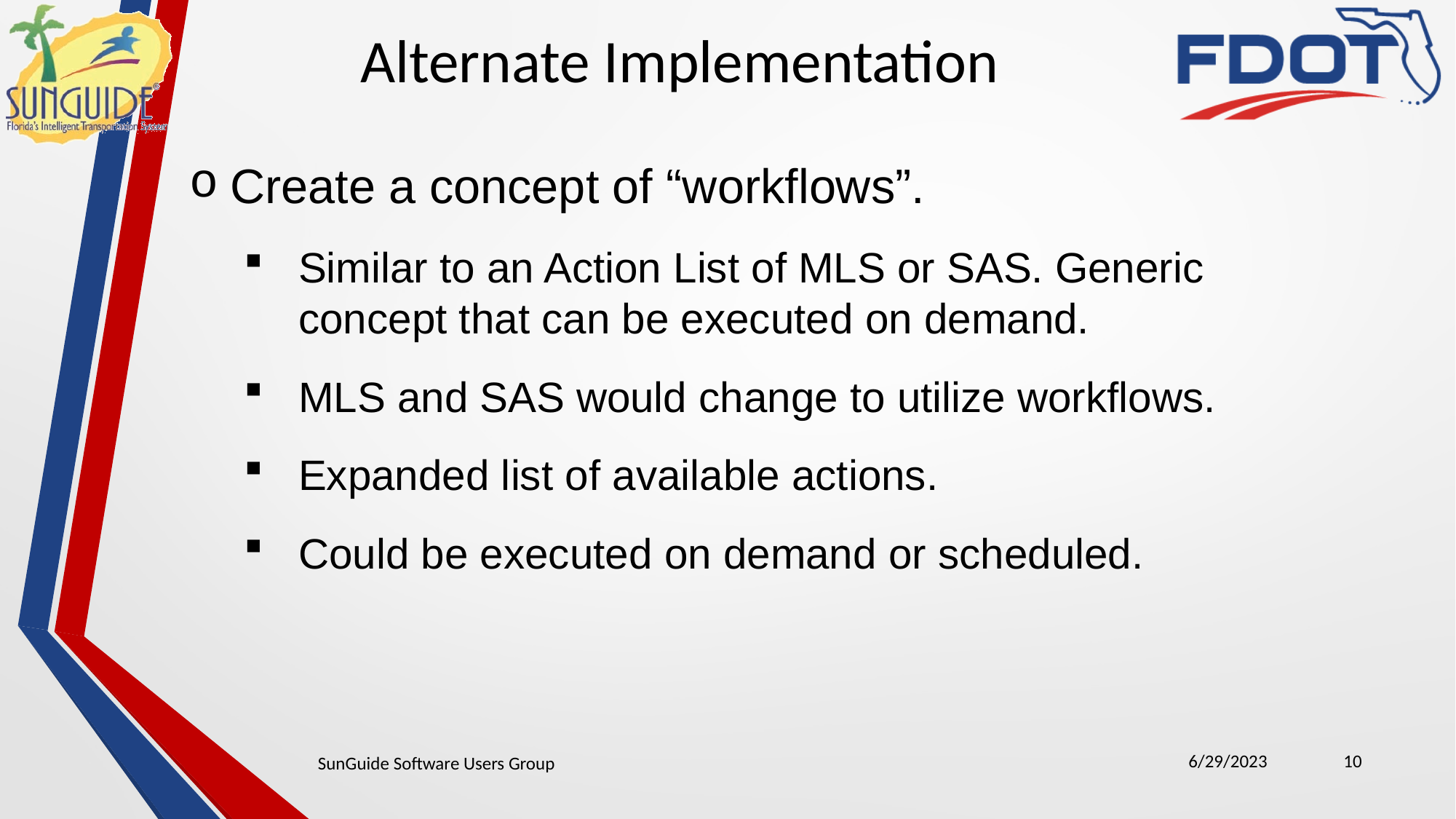

Alternate Implementation
Create a concept of “workflows”.
Similar to an Action List of MLS or SAS. Generic concept that can be executed on demand.
MLS and SAS would change to utilize workflows.
Expanded list of available actions.
Could be executed on demand or scheduled.
6/29/2023
10
SunGuide Software Users Group